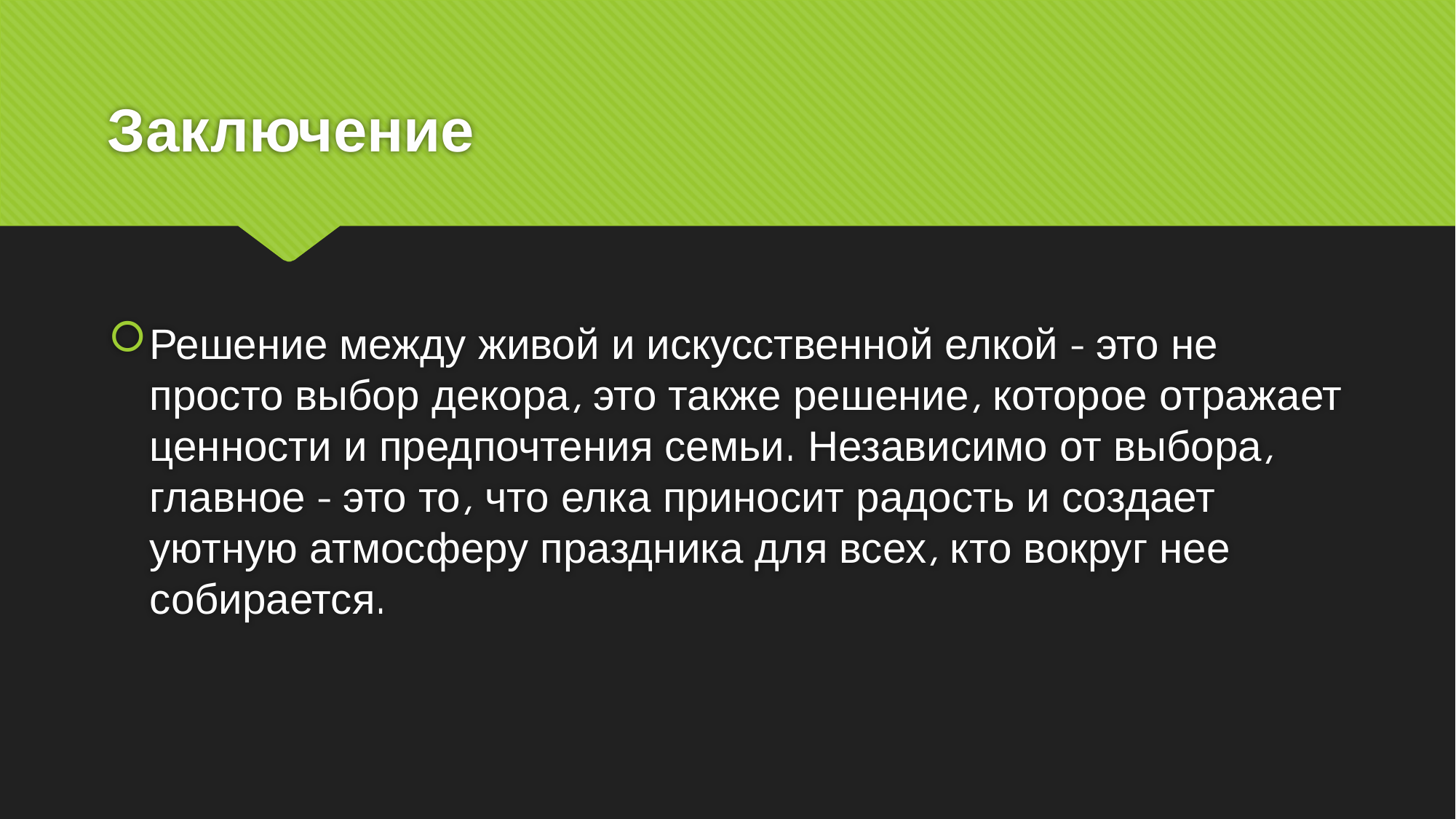

# Заключение

Решение между живой и искусственной елкой - это не просто выбор декора, это также решение, которое отражает ценности и предпочтения семьи. Независимо от выбора, главное - это то, что елка приносит радость и создает уютную атмосферу праздника для всех, кто вокруг нее собирается.